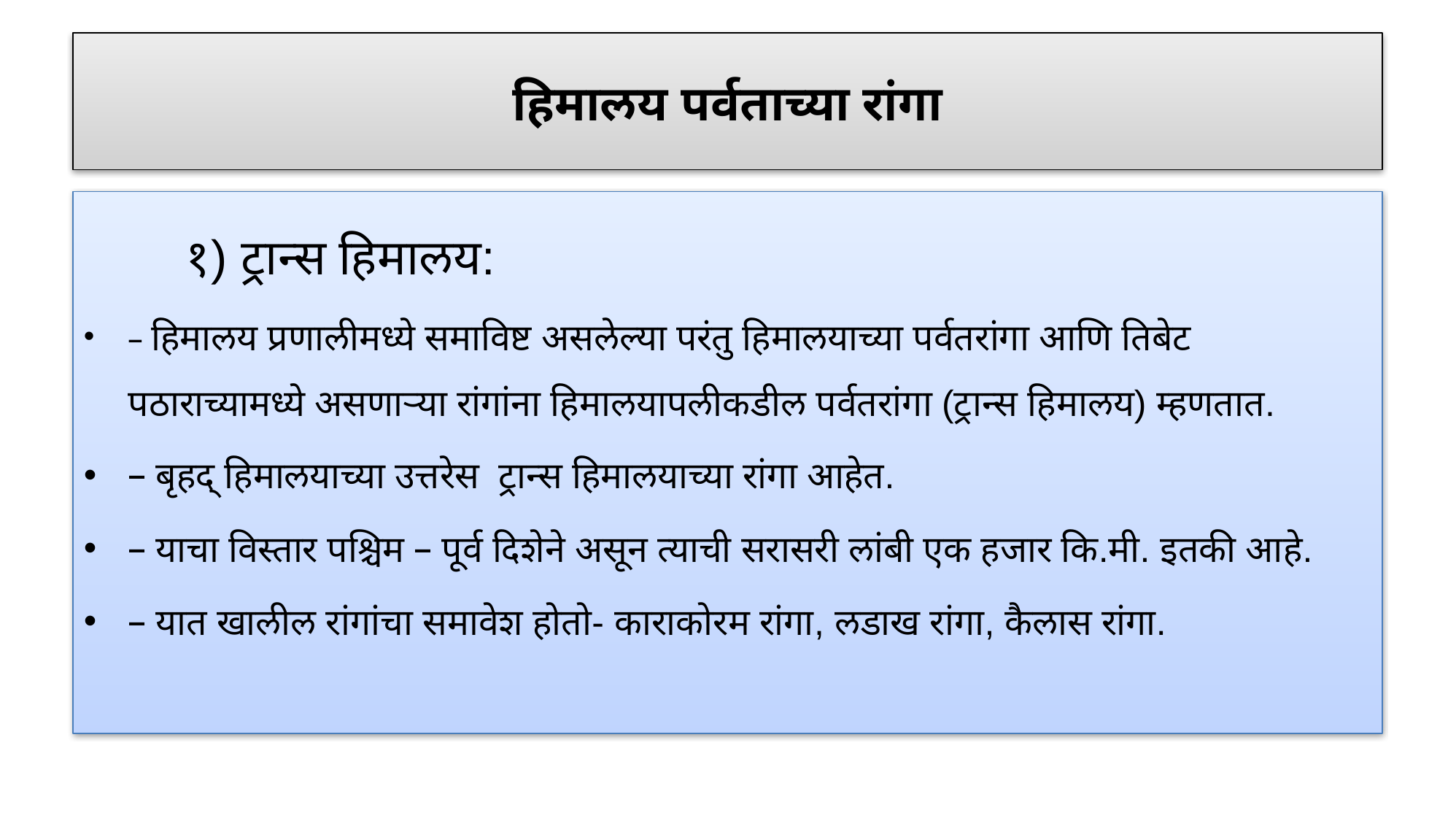

# हिमालय पर्वताच्या रांगा
        १) ट्रान्स हिमालय:
– हिमालय प्रणालीमध्ये समाविष्ट असलेल्या परंतु हिमालयाच्या पर्वतरांगा आणि तिबेट पठाराच्यामध्ये असणाऱ्या रांगांना हिमालयापलीकडील पर्वतरांगा (ट्रान्स हिमालय) म्हणतात.
– बृहद् हिमालयाच्या उत्तरेस  ट्रान्स हिमालयाच्या रांगा आहेत.
– याचा विस्तार पश्चिम – पूर्व दिशेने असून त्याची सरासरी लांबी एक हजार कि.मी. इतकी आहे.
– यात खालील रांगांचा समावेश होतो- काराकोरम रांगा, लडाख रांगा, कैलास रांगा.